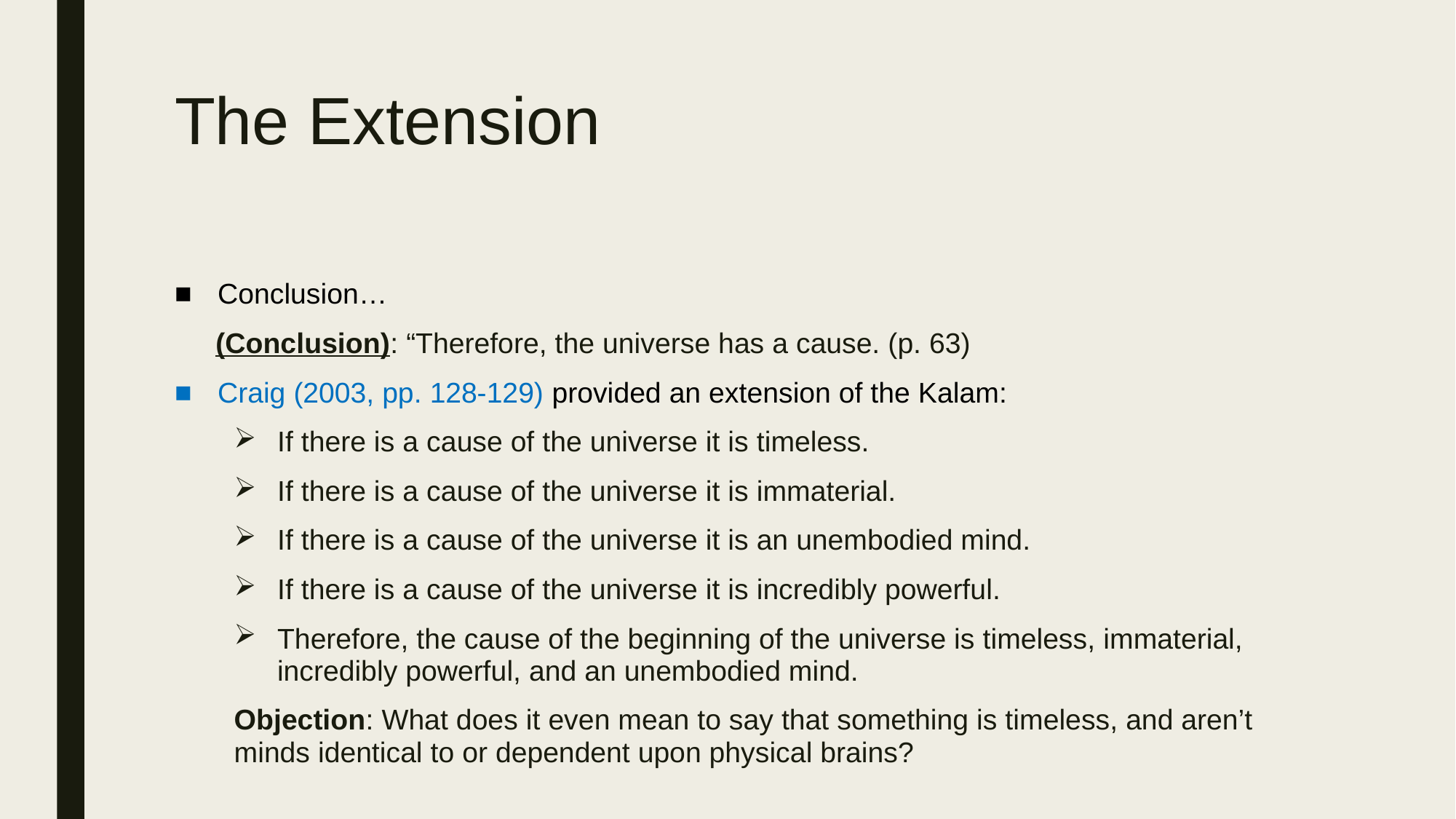

# The Extension
Conclusion…
(Conclusion): “Therefore, the universe has a cause. (p. 63)
Craig (2003, pp. 128-129) provided an extension of the Kalam:
If there is a cause of the universe it is timeless.
If there is a cause of the universe it is immaterial.
If there is a cause of the universe it is an unembodied mind.
If there is a cause of the universe it is incredibly powerful.
Therefore, the cause of the beginning of the universe is timeless, immaterial, incredibly powerful, and an unembodied mind.
Objection: What does it even mean to say that something is timeless, and aren’t minds identical to or dependent upon physical brains?